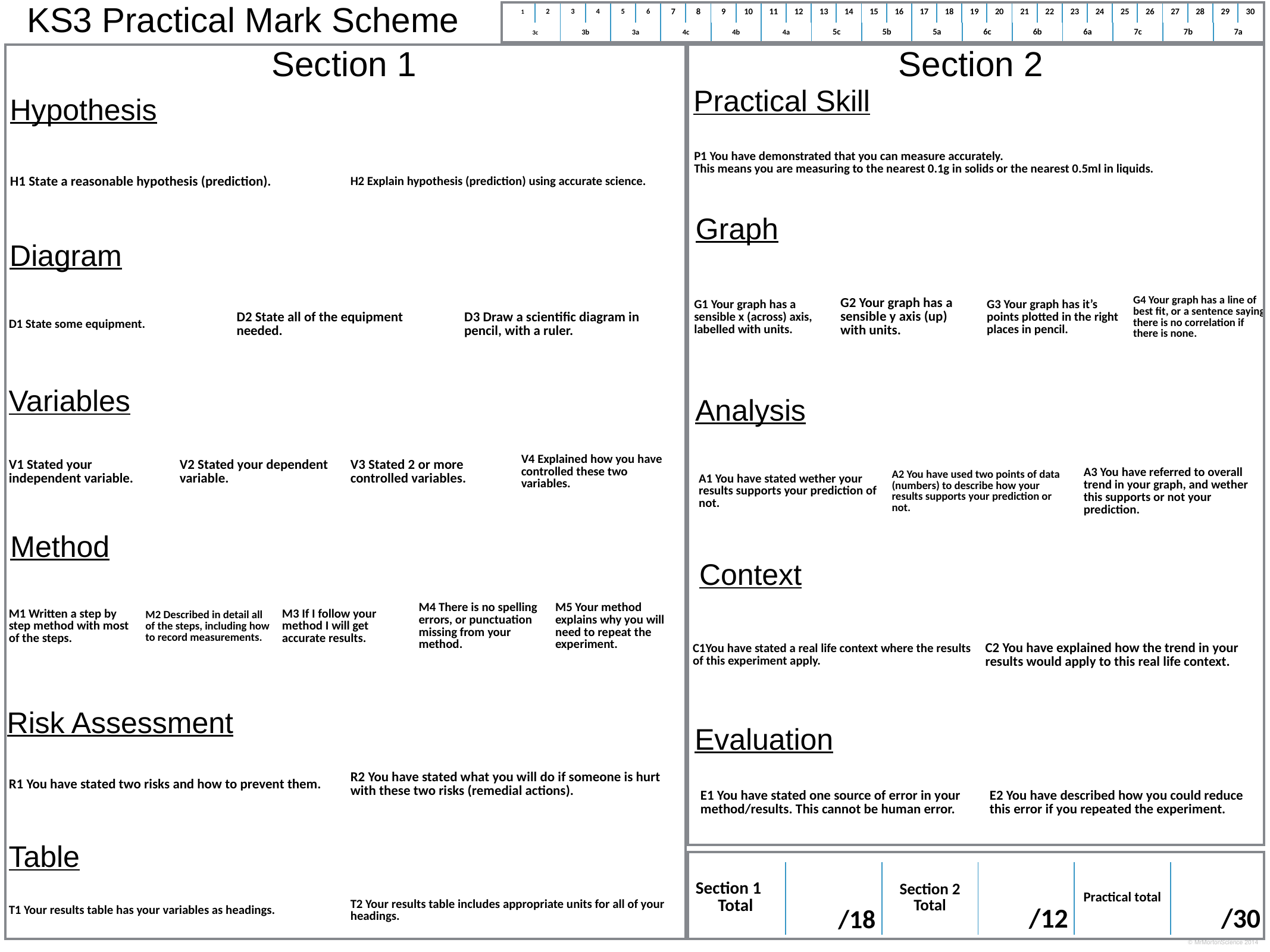

| H1 Stated a reasonable hypothesis | H2 Explained hypothesis using science | S1 Stated 2 research sources – giving a full URL/Title +author of book (1mark) | S2 Explained which source was the most useful (1 mark) | S3 Evaluated both sources by explicitly referring to both sources and then concluding which was most useful (1 mark) | D1 Labelled/Listed the majority of equipment needed for the investigation (1 mark) | D2 Drawn an accurate labelled diagram using scientific diagrams where appropriate |  |
| --- | --- | --- | --- | --- | --- | --- | --- |
Normal Marking codes - Mr Morton
KS3 Practical Mark Scheme
| 1 | 2 | 3 | 4 | 5 | 6 | 7 | 8 | 9 | 10 | 11 | 12 | 13 | 14 | 15 | 16 | 17 | 18 | 19 | 20 | 21 | 22 | 23 | 24 | 25 | 26 | 27 | 28 | 29 | 30 |
| --- | --- | --- | --- | --- | --- | --- | --- | --- | --- | --- | --- | --- | --- | --- | --- | --- | --- | --- | --- | --- | --- | --- | --- | --- | --- | --- | --- | --- | --- |

| 3c | 3b | 3a | 4c | 4b | 4a | 5c | 5b | 5a | 6c | 6b | 6a | 7c | 7b | 7a |
| --- | --- | --- | --- | --- | --- | --- | --- | --- | --- | --- | --- | --- | --- | --- |
Section 1
Section 2

Practical Skill
Hypothesis
| P1 You have demonstrated that you can measure accurately. This means you are measuring to the nearest 0.1g in solids or the nearest 0.5ml in liquids. |  |  |  |
| --- | --- | --- | --- |
| H1 State a reasonable hypothesis (prediction). | H2 Explain hypothesis (prediction) using accurate science. |
| --- | --- |
Graph
Diagram
| G1 Your graph has a sensible x (across) axis, labelled with units. | G2 Your graph has a sensible y axis (up) with units. | G3 Your graph has it’s points plotted in the right places in pencil. | G4 Your graph has a line of best fit, or a sentence saying there is no correlation if there is none. |
| --- | --- | --- | --- |
| D1 State some equipment. | D2 State all of the equipment needed. | D3 Draw a scientific diagram in pencil, with a ruler. |
| --- | --- | --- |
Variables
Analysis
| V1 Stated your independent variable. | V2 Stated your dependent variable. | V3 Stated 2 or more controlled variables. | V4 Explained how you have controlled these two variables. |
| --- | --- | --- | --- |
| A1 You have stated wether your results supports your prediction of not. | A2 You have used two points of data (numbers) to describe how your results supports your prediction or not. | A3 You have referred to overall trend in your graph, and wether this supports or not your prediction. |
| --- | --- | --- |
Method
Context
| M1 Written a step by step method with most of the steps. | M2 Described in detail all of the steps, including how to record measurements. | M3 If I follow your method I will get accurate results. | M4 There is no spelling errors, or punctuation missing from your method. | M5 Your method explains why you will need to repeat the experiment. |
| --- | --- | --- | --- | --- |
| C1You have stated a real life context where the results of this experiment apply. | C2 You have explained how the trend in your results would apply to this real life context. |
| --- | --- |
Risk Assessment
Evaluation
| R1 You have stated two risks and how to prevent them. | R2 You have stated what you will do if someone is hurt with these two risks (remedial actions). |
| --- | --- |
| E1 You have stated one source of error in your method/results. This cannot be human error. | E2 You have described how you could reduce this error if you repeated the experiment. |
| --- | --- |
Table

| Section 1 Total | /18 | Section 2 Total | /12 | Practical total | /30 |
| --- | --- | --- | --- | --- | --- |
| T1 Your results table has your variables as headings. | T2 Your results table includes appropriate units for all of your headings. |
| --- | --- |
 © MrMortonScience 2014